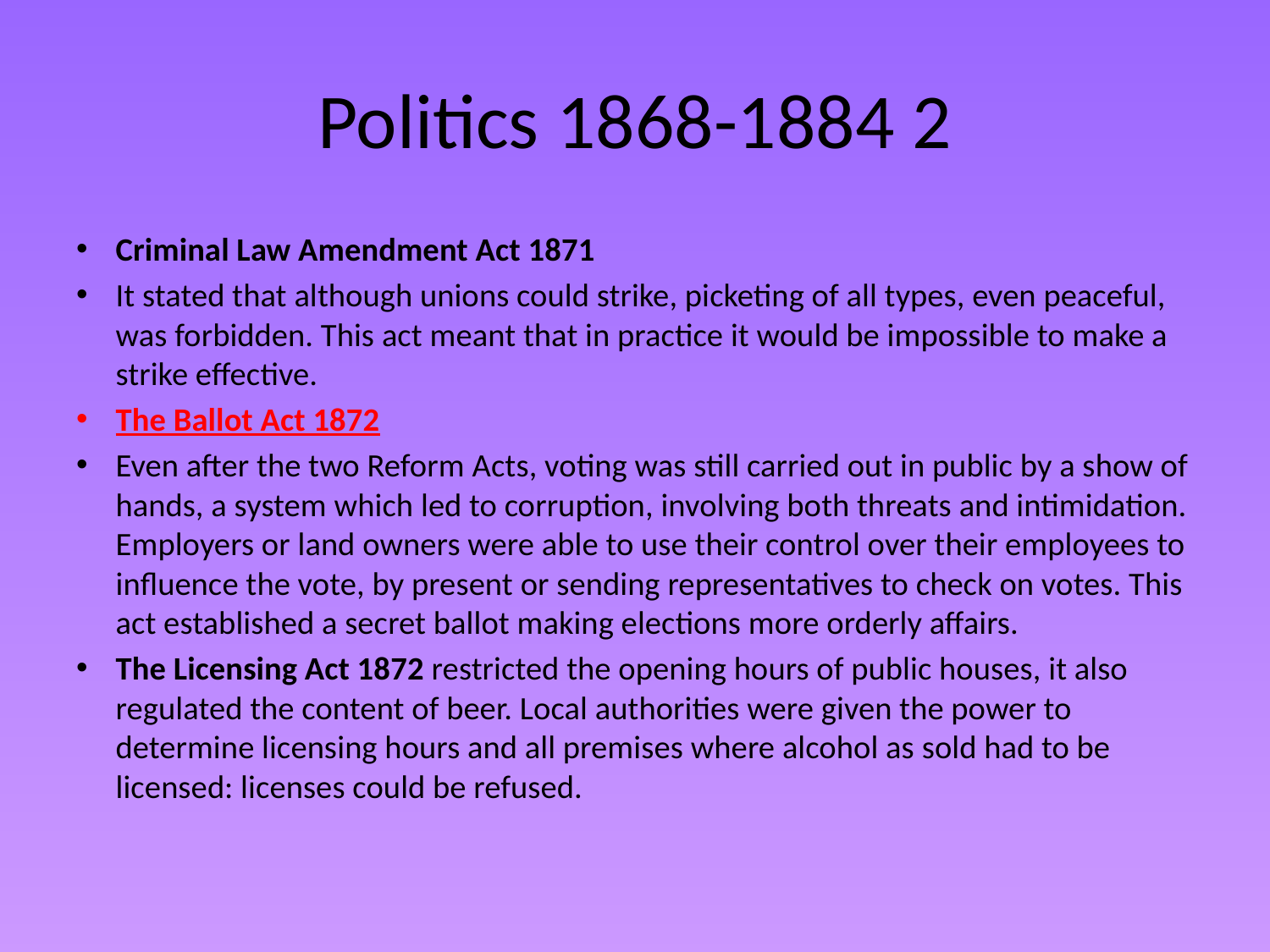

# Politics 1868-1884 2
Criminal Law Amendment Act 1871
It stated that although unions could strike, picketing of all types, even peaceful, was forbidden. This act meant that in practice it would be impossible to make a strike effective.
The Ballot Act 1872
Even after the two Reform Acts, voting was still carried out in public by a show of hands, a system which led to corruption, involving both threats and intimidation. Employers or land owners were able to use their control over their employees to influence the vote, by present or sending representatives to check on votes. This act established a secret ballot making elections more orderly affairs.
The Licensing Act 1872 restricted the opening hours of public houses, it also regulated the content of beer. Local authorities were given the power to determine licensing hours and all premises where alcohol as sold had to be licensed: licenses could be refused.